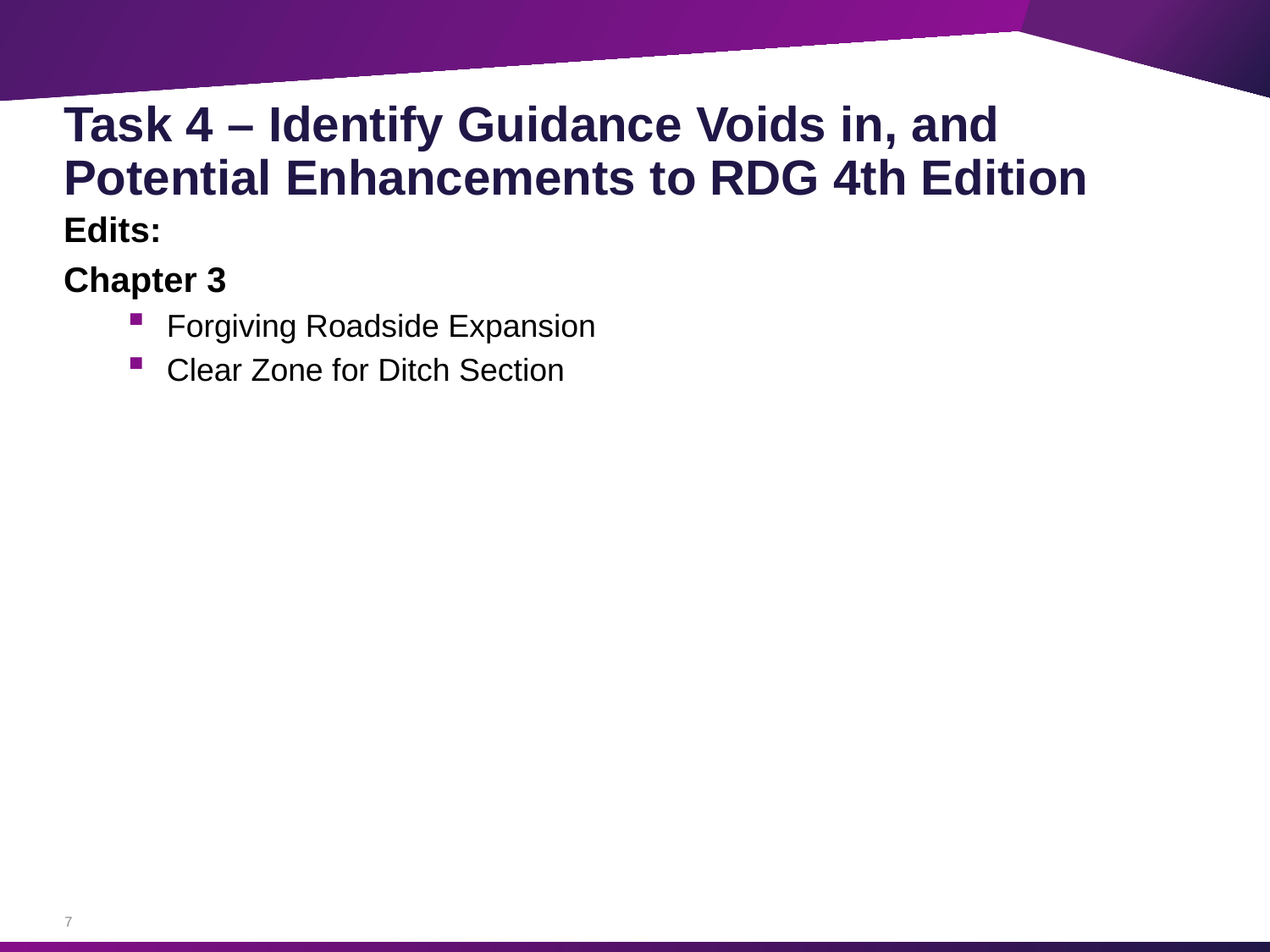

# Task 4 – Identify Guidance Voids in, and Potential Enhancements to RDG 4th Edition
Edits:
Chapter 3
Forgiving Roadside Expansion
Clear Zone for Ditch Section

7